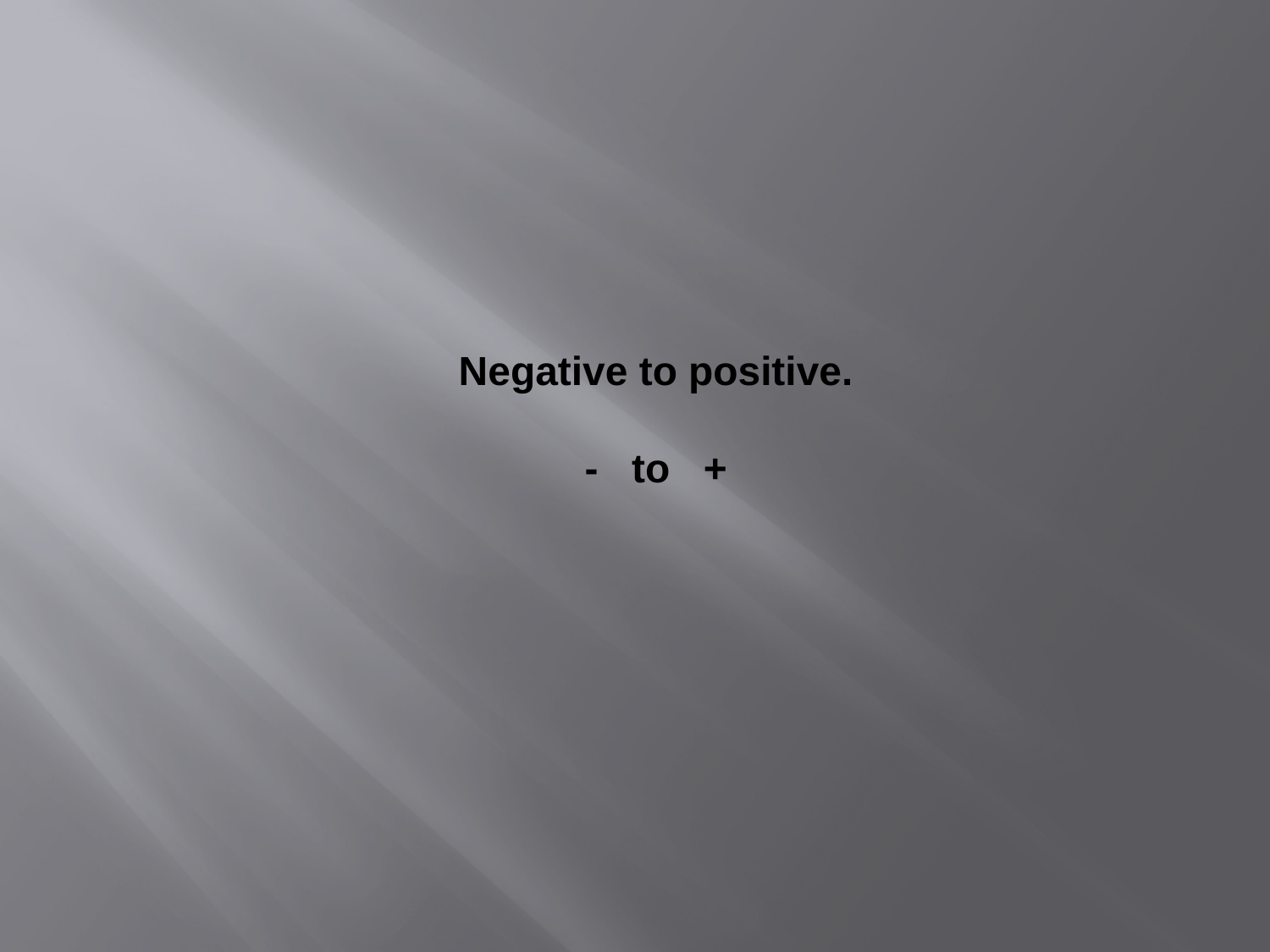

# Negative to positive. -   to   +